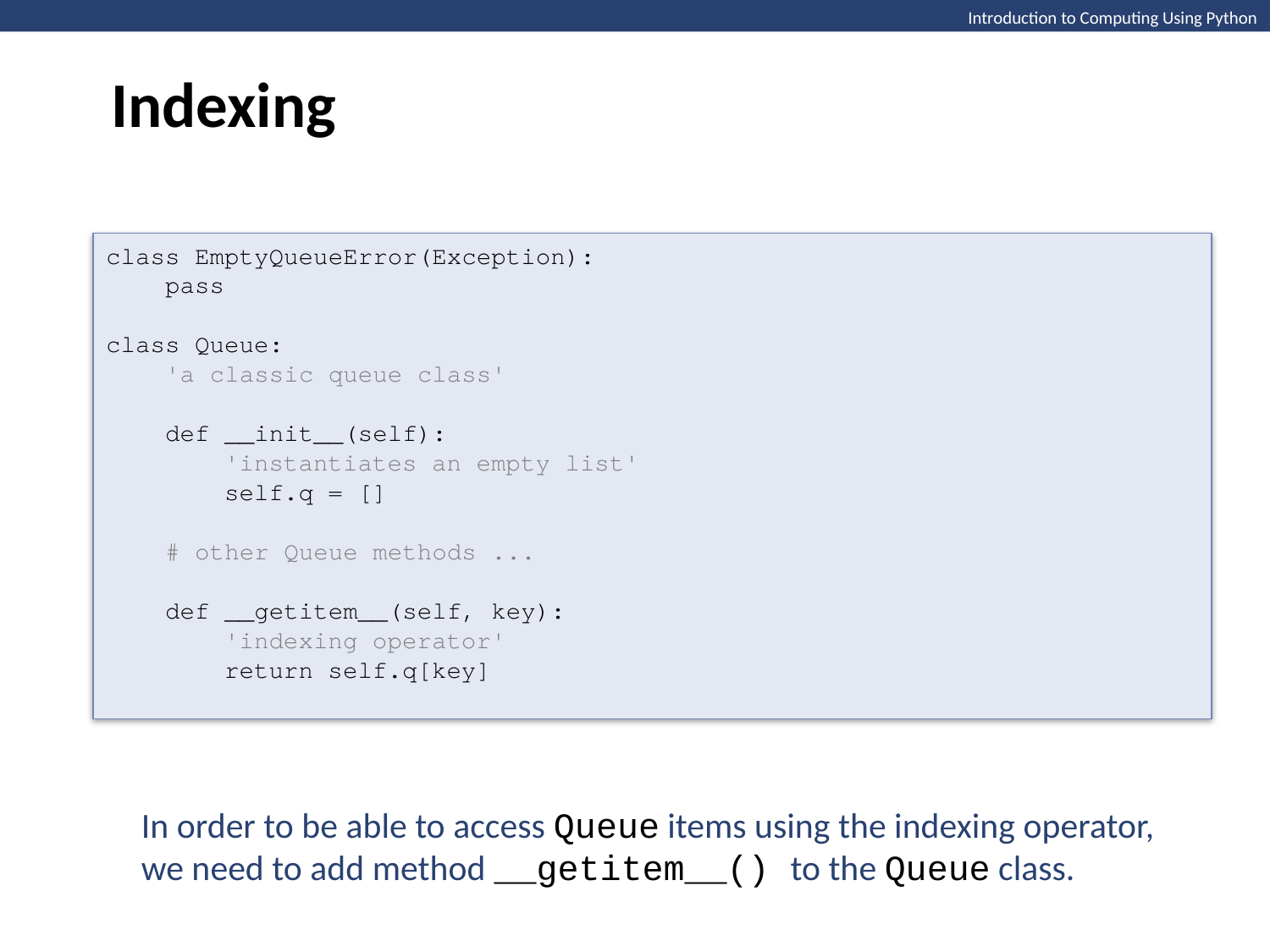

Indexing
class EmptyQueueError(Exception):
    pass

class Queue:
    'a classic queue class'

    def __init__(self):
        'instantiates an empty list'
        self.q = []

    # other Queue methods ...

    def __getitem__(self, key):
        'indexing operator'
        return self.q[key]

In order to be able to access Queue items using the indexing operator, we need to add method __getitem__() to the Queue class.